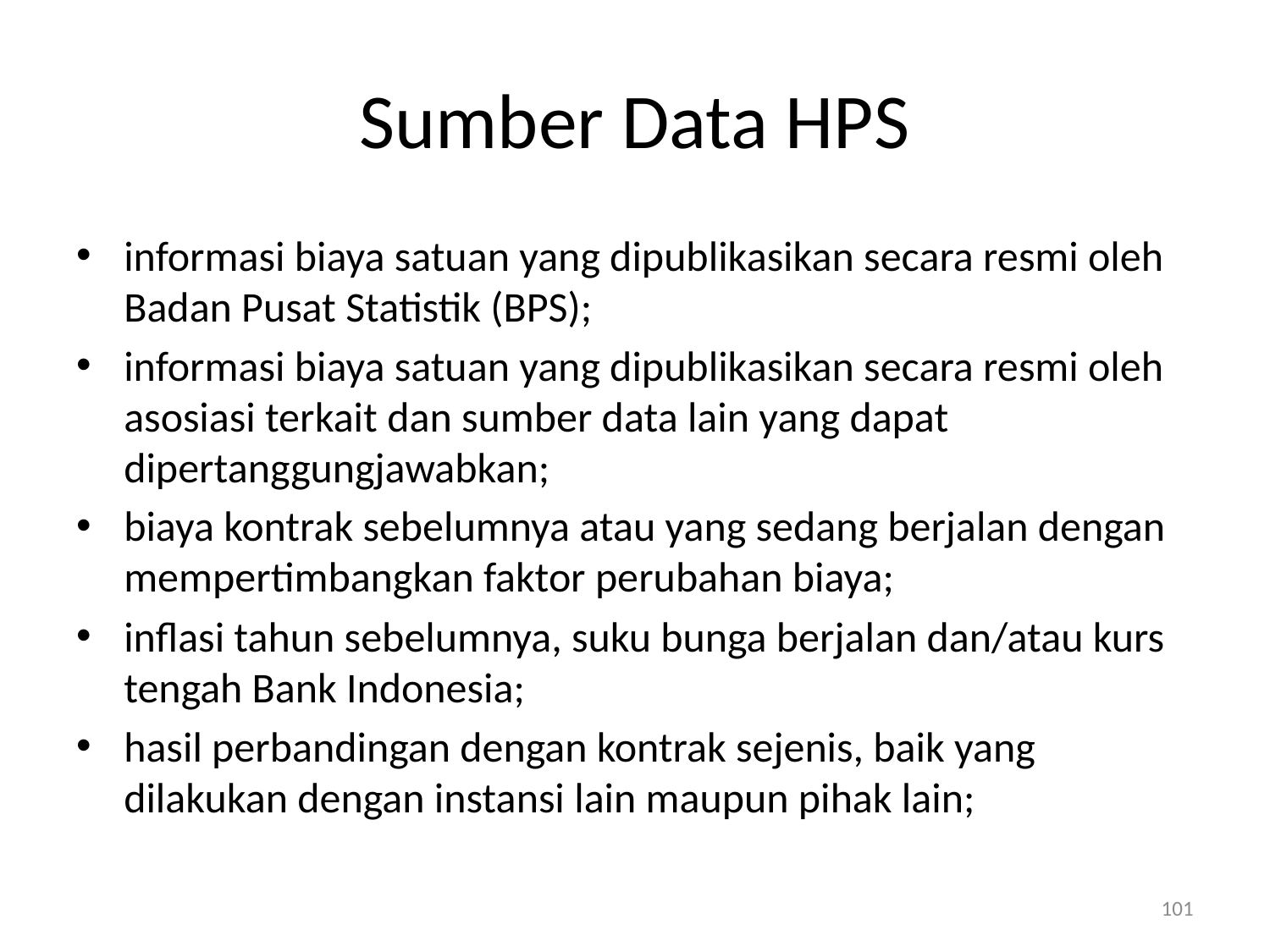

# Sumber Data HPS
informasi biaya satuan yang dipublikasikan secara resmi oleh Badan Pusat Statistik (BPS);
informasi biaya satuan yang dipublikasikan secara resmi oleh asosiasi terkait dan sumber data lain yang dapat dipertanggungjawabkan;
biaya kontrak sebelumnya atau yang sedang berjalan dengan mempertimbangkan faktor perubahan biaya;
inflasi tahun sebelumnya, suku bunga berjalan dan/atau kurs tengah Bank Indonesia;
hasil perbandingan dengan kontrak sejenis, baik yang dilakukan dengan instansi lain maupun pihak lain;
101